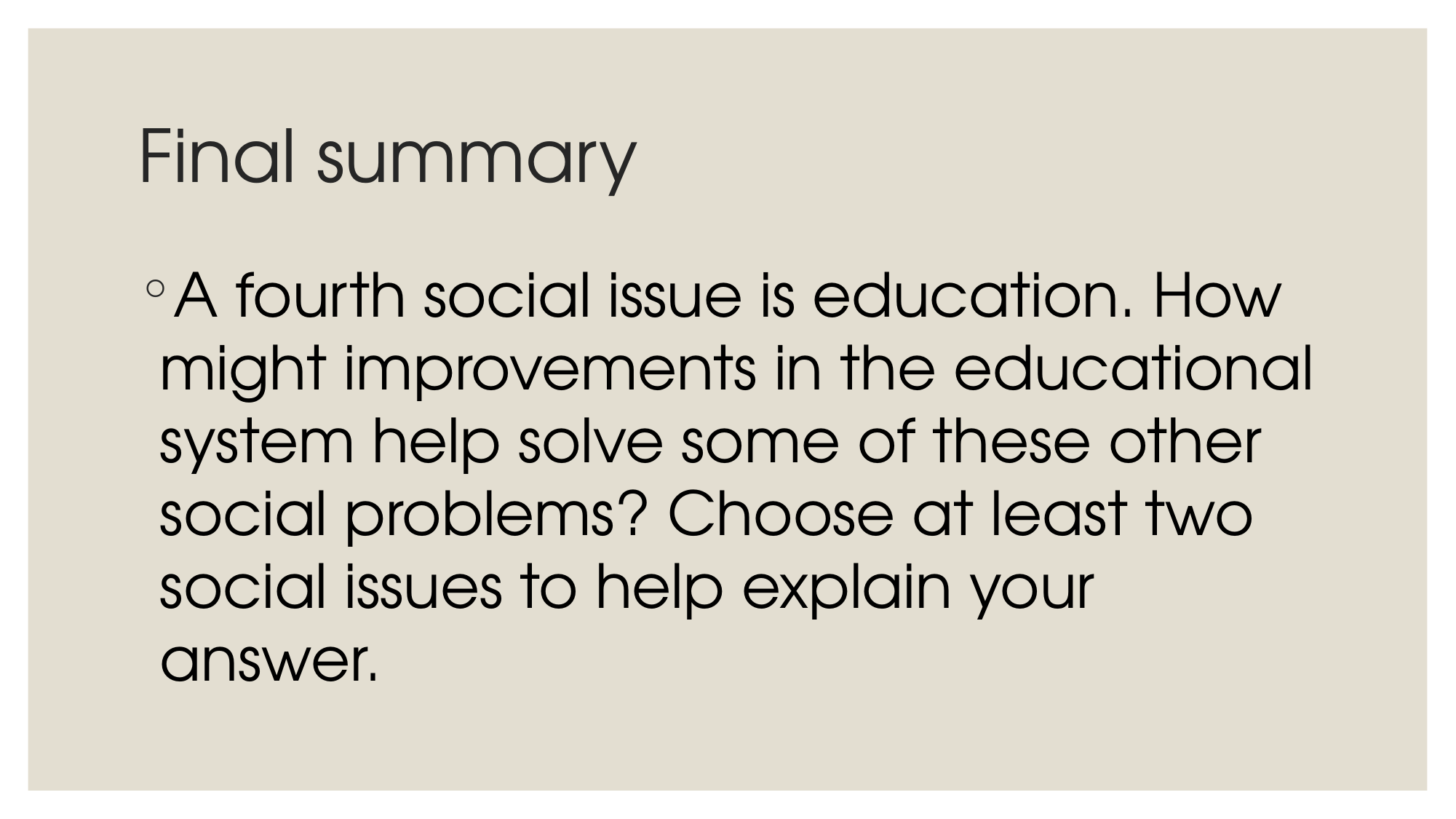

# Final summary
A fourth social issue is education. How might improvements in the educational system help solve some of these other social problems? Choose at least two social issues to help explain your answer.